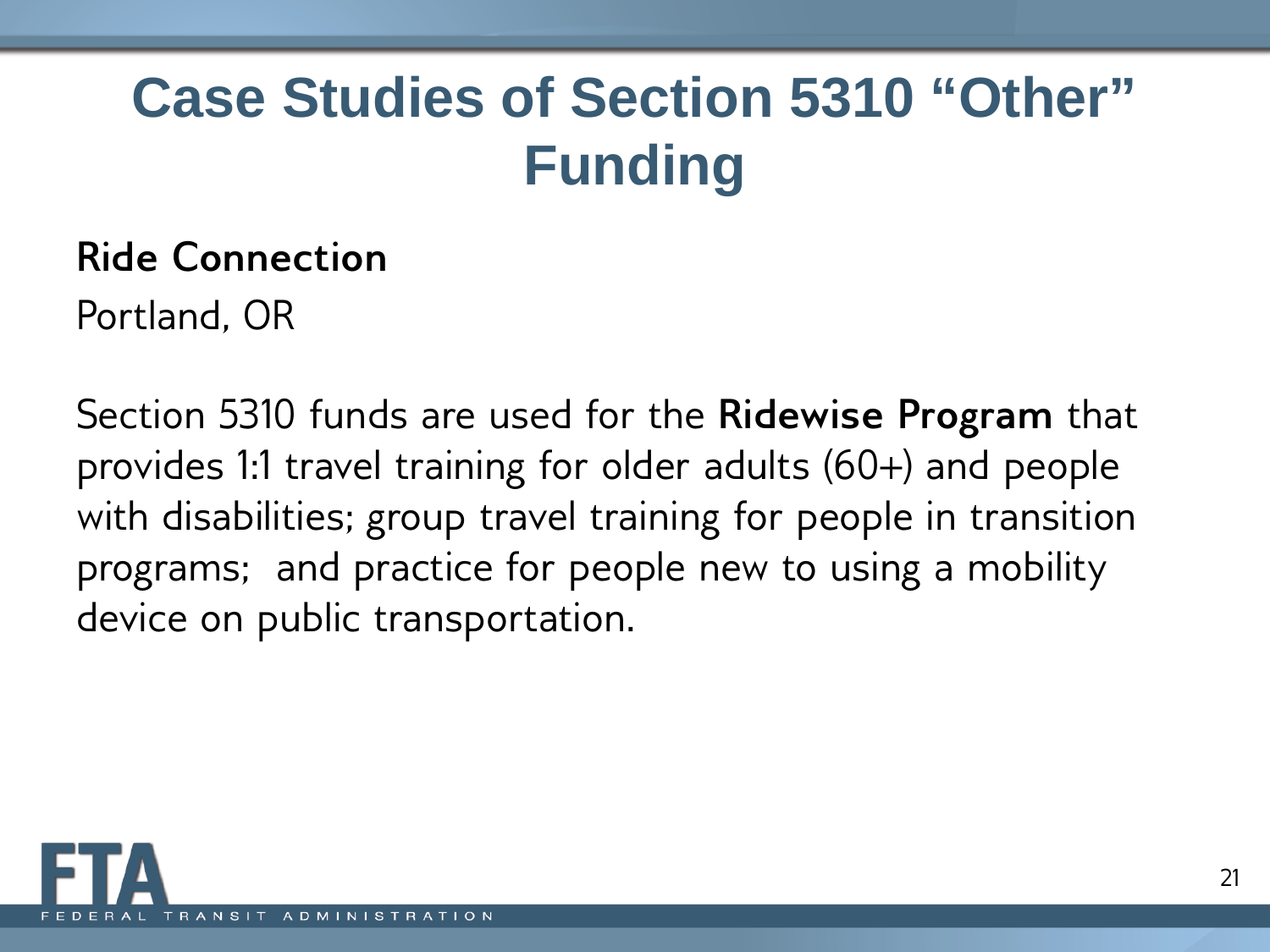

# Case Studies of Section 5310 “Other” Funding
Ride Connection
Portland, OR

Section 5310 funds are used for the Ridewise Program that provides 1:1 travel training for older adults (60+) and people with disabilities; group travel training for people in transition programs;  and practice for people new to using a mobility device on public transportation.